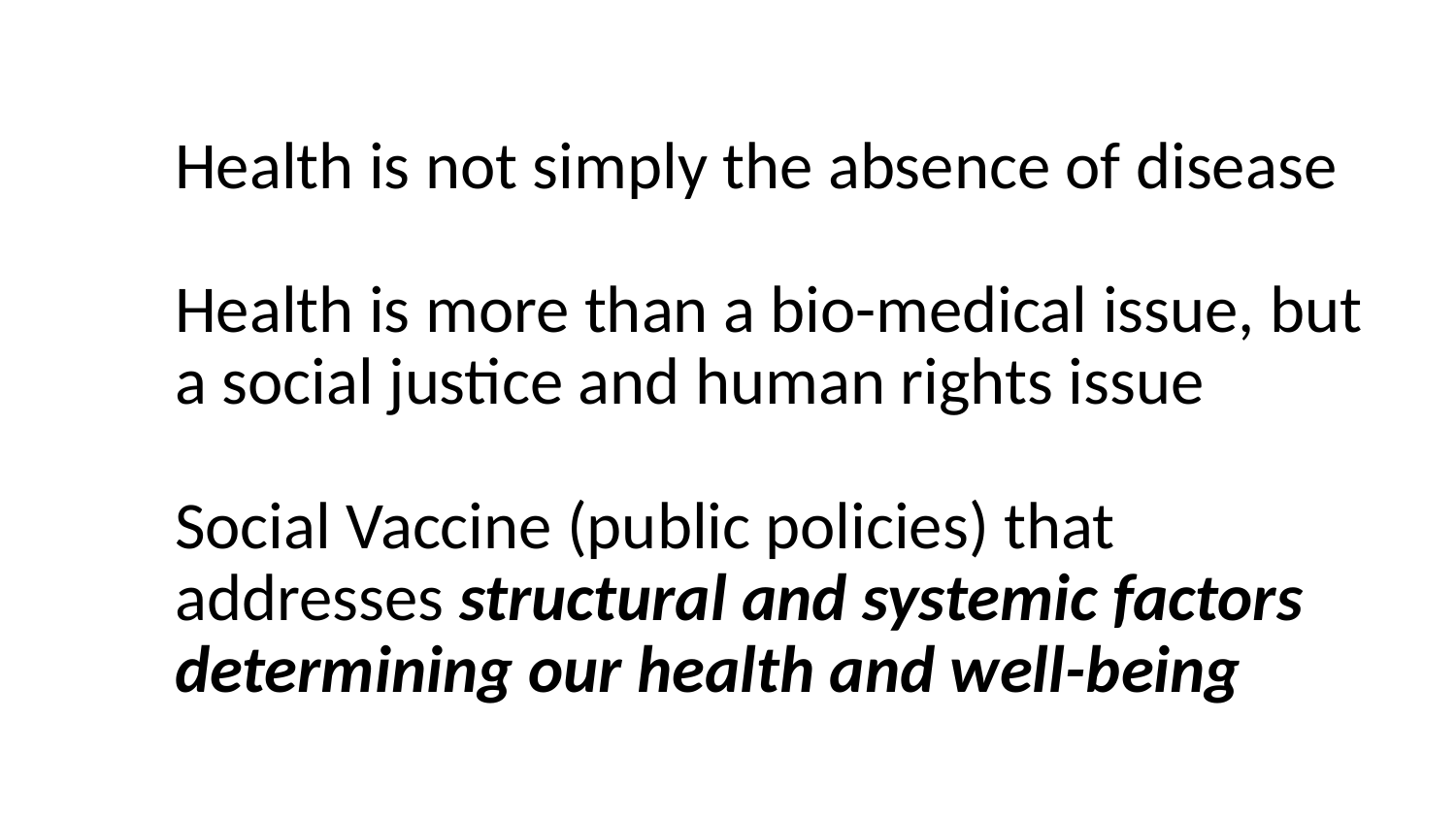

# Health is not simply the absence of disease Health is more than a bio-medical issue, but a social justice and human rights issue

Social Vaccine (public policies) that addresses structural and systemic factors determining our health and well-being